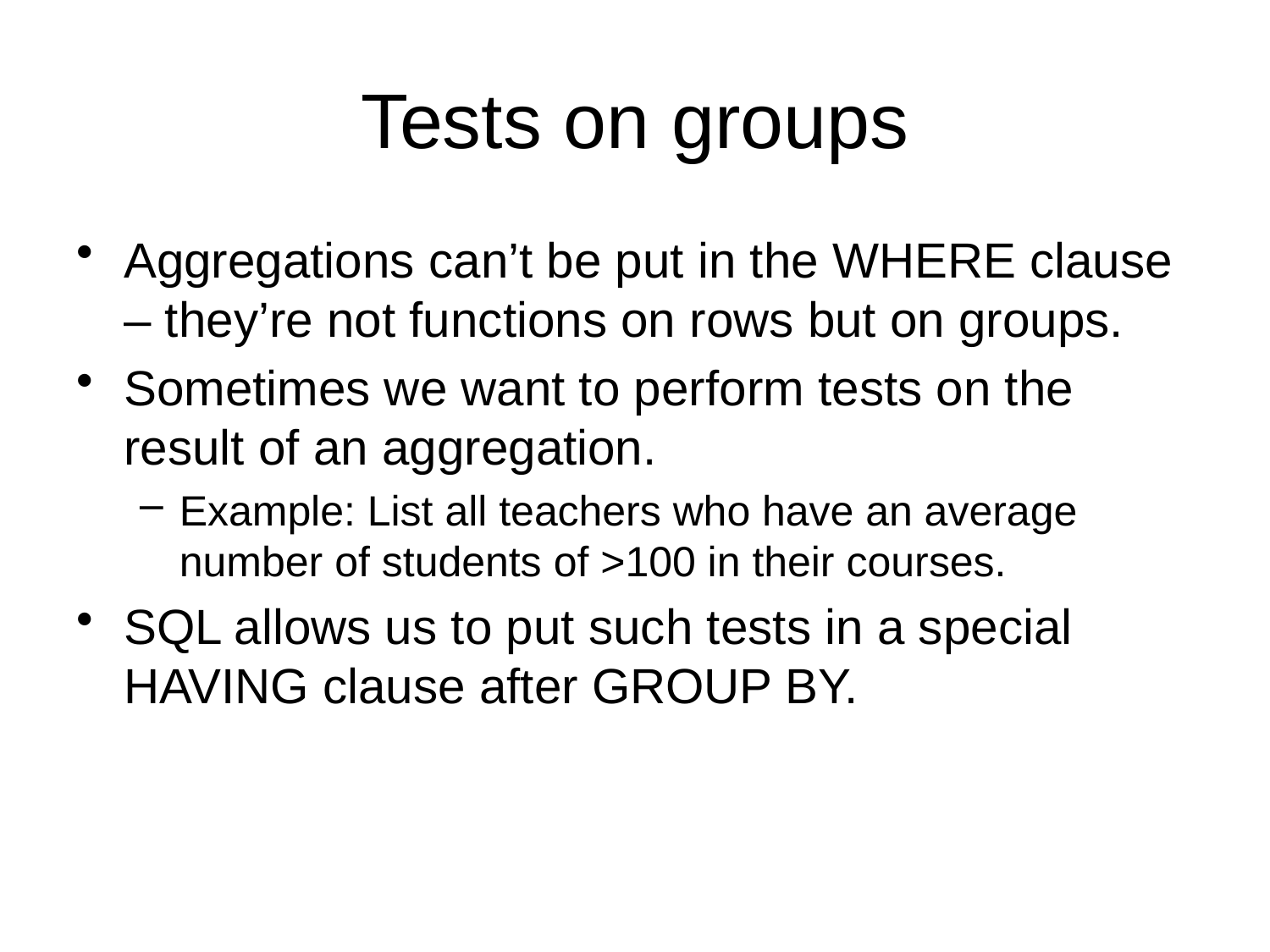

# Tests on groups
Aggregations can’t be put in the WHERE clause – they’re not functions on rows but on groups.
Sometimes we want to perform tests on the result of an aggregation.
Example: List all teachers who have an average number of students of >100 in their courses.
SQL allows us to put such tests in a special HAVING clause after GROUP BY.